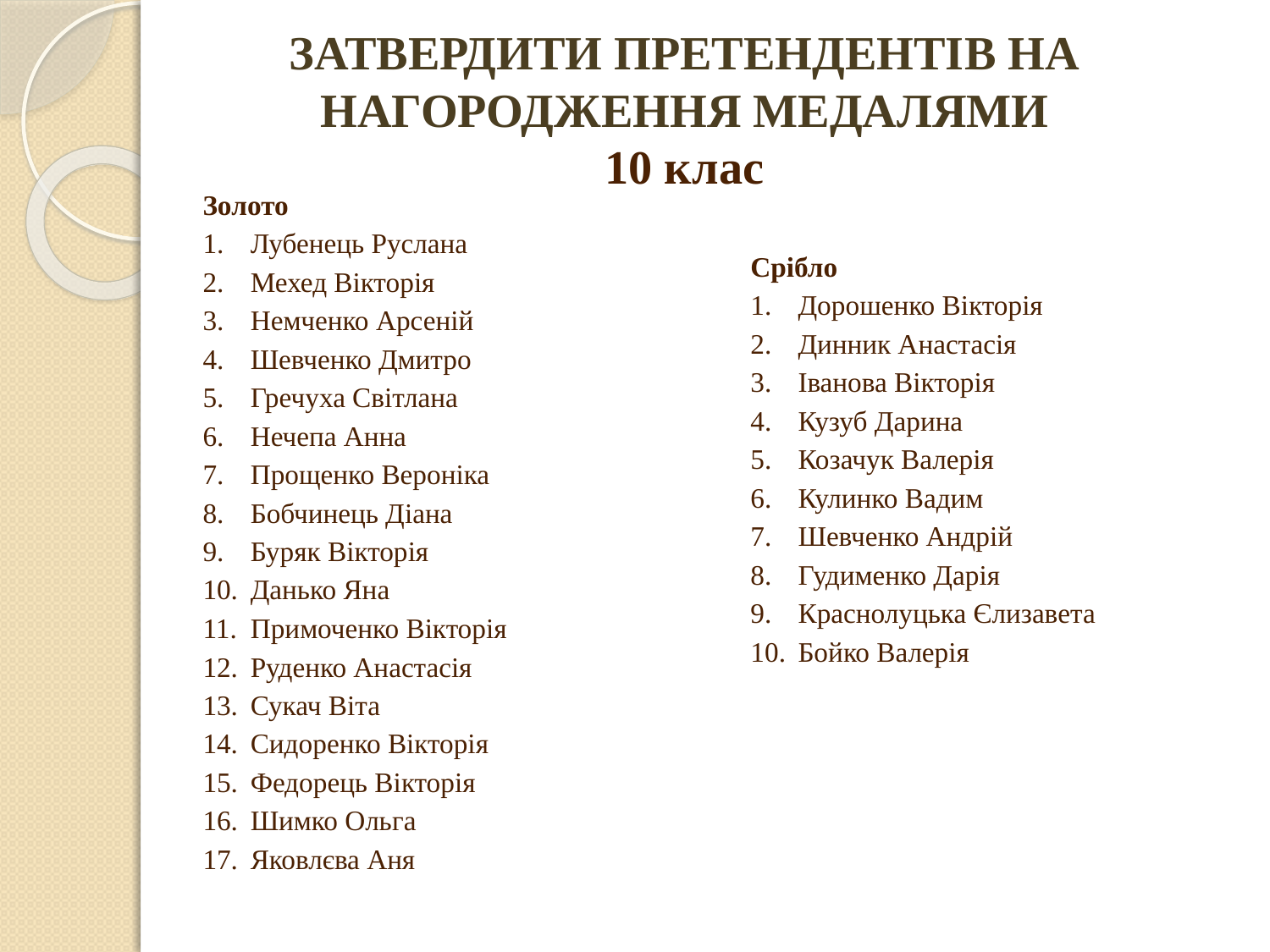

ЗАТВЕРДИТИ ПРЕТЕНДЕНТІВ НА НАГОРОДЖЕННЯ МЕДАЛЯМИ
10 клас

Золото
Лубенець Руслана
Мехед Вікторія
Немченко Арсеній
Шевченко Дмитро
Гречуха Світлана
Нечепа Анна
Прощенко Вероніка
Бобчинець Діана
Буряк Вікторія
Данько Яна
Примоченко Вікторія
Руденко Анастасія
Сукач Віта
Сидоренко Вікторія
Федорець Вікторія
Шимко Ольга
Яковлєва Аня

Срібло
Дорошенко Вікторія
Динник Анастасія
Іванова Вікторія
Кузуб Дарина
Козачук Валерія
Кулинко Вадим
Шевченко Андрій
Гудименко Дарія
Краснолуцька Єлизавета
Бойко Валерія